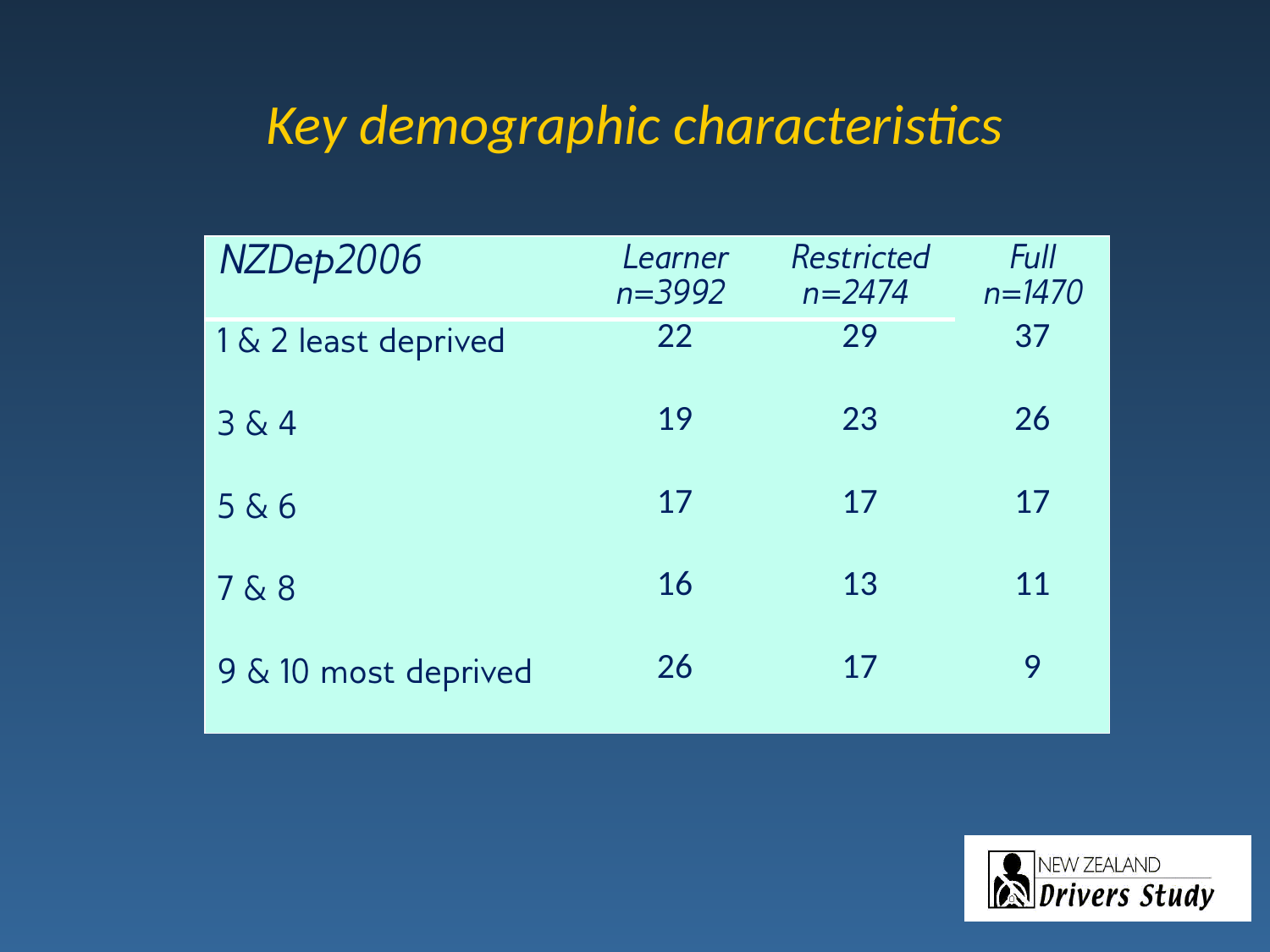

# Key demographic characteristics
| NZDep2006 | Learner n=3992 | Restricted n=2474 | Full n=1470 |
| --- | --- | --- | --- |
| 1 & 2 least deprived | 22 | 29 | 37 |
| 3 & 4 | 19 | 23 | 26 |
| 5 & 6 | 17 | 17 | 17 |
| 7 & 8 | 16 | 13 | 11 |
| 9 & 10 most deprived | 26 | 17 | 9 |